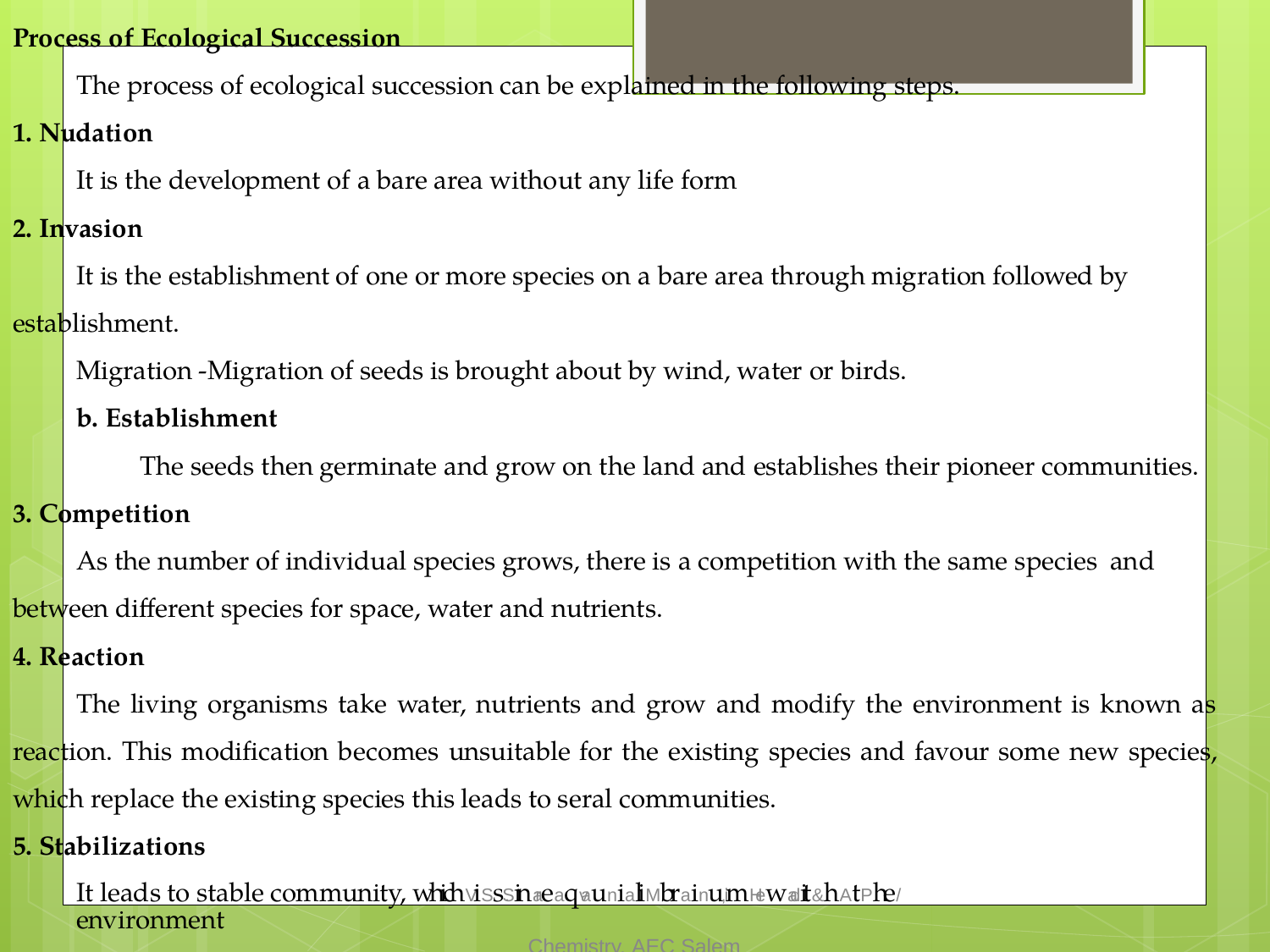

Process of Ecological Succession
The process of ecological succession can be explained in the following steps.
Nudation
It is the development of a bare area without any life form
Invasion
It is the establishment of one or more species on a bare area through migration followed by  establishment.
Migration -Migration of seeds is brought about by wind, water or birds.
b. Establishment
The seeds then germinate and grow on the land and establishes their pioneer communities.
Competition
As the number of individual species grows, there is a competition with the same species and
between different species for space, water and nutrients.
Reaction
The living organisms take water, nutrients and grow and modify the environment is known as  reaction. This modification becomes unsuitable for the existing species and favour some new species,  which replace the existing species this leads to seral communities.
Stabilizations
It leads to stable community, whichV.iSs.SinareaqvaunialiMbrainui,mHewadit&hAtPhe/ environment
Chemistry, AEC Salem